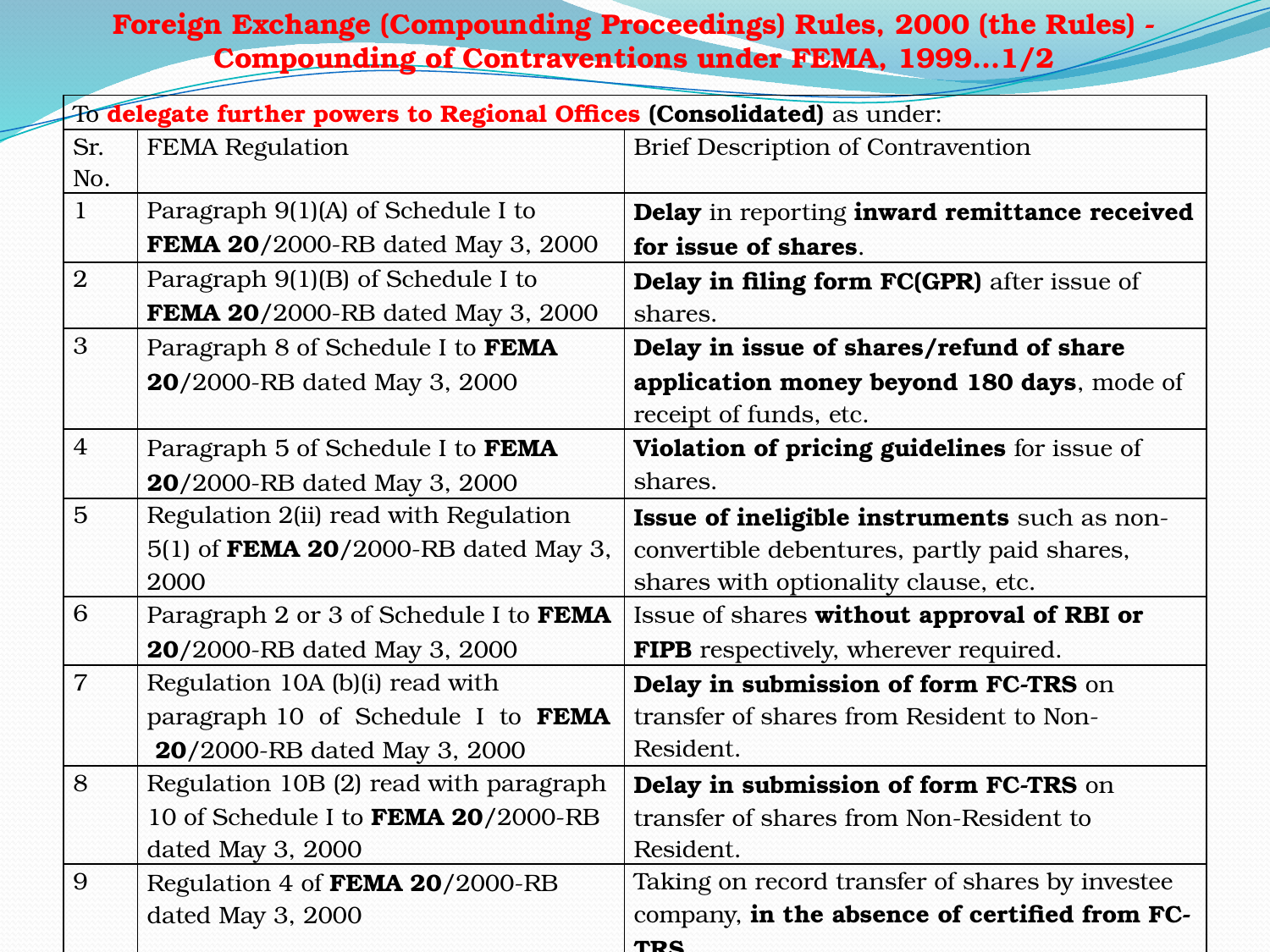

# Foreign Exchange (Compounding Proceedings) Rules, 2000 (the Rules) - Compounding of Contraventions under FEMA, 1999...1/2
| To delegate further powers to Regional Offices (Consolidated) as under: |  |  |
| --- | --- | --- |
| Sr. No. | FEMA Regulation | Brief Description of Contravention |
| 1 | Paragraph 9(1)(A) of Schedule I to FEMA 20/2000-RB dated May 3, 2000 | Delay in reporting inward remittance received for issue of shares. |
| 2 | Paragraph 9(1)(B) of Schedule I to FEMA 20/2000-RB dated May 3, 2000 | Delay in filing form FC(GPR) after issue of shares. |
| 3 | Paragraph 8 of Schedule I to FEMA 20/2000-RB dated May 3, 2000 | Delay in issue of shares/refund of share application money beyond 180 days, mode of receipt of funds, etc. |
| 4 | Paragraph 5 of Schedule I to FEMA 20/2000-RB dated May 3, 2000 | Violation of pricing guidelines for issue of shares. |
| 5 | Regulation 2(ii) read with Regulation 5(1) of FEMA 20/2000-RB dated May 3, 2000 | Issue of ineligible instruments such as non-convertible debentures, partly paid shares, shares with optionality clause, etc. |
| 6 | Paragraph 2 or 3 of Schedule I to FEMA 20/2000-RB dated May 3, 2000 | Issue of shares without approval of RBI or FIPB respectively, wherever required. |
| 7 | Regulation 10A (b)(i) read with paragraph 10 of Schedule I to FEMA 20/2000-RB dated May 3, 2000 | Delay in submission of form FC-TRS on transfer of shares from Resident to Non-Resident. |
| 8 | Regulation 10B (2) read with paragraph 10 of Schedule I to FEMA 20/2000-RB dated May 3, 2000 | Delay in submission of form FC-TRS on transfer of shares from Non-Resident to Resident. |
| 9 | Regulation 4 of FEMA 20/2000-RB dated May 3, 2000 | Taking on record transfer of shares by investee company, in the absence of certified from FC- TRS. |